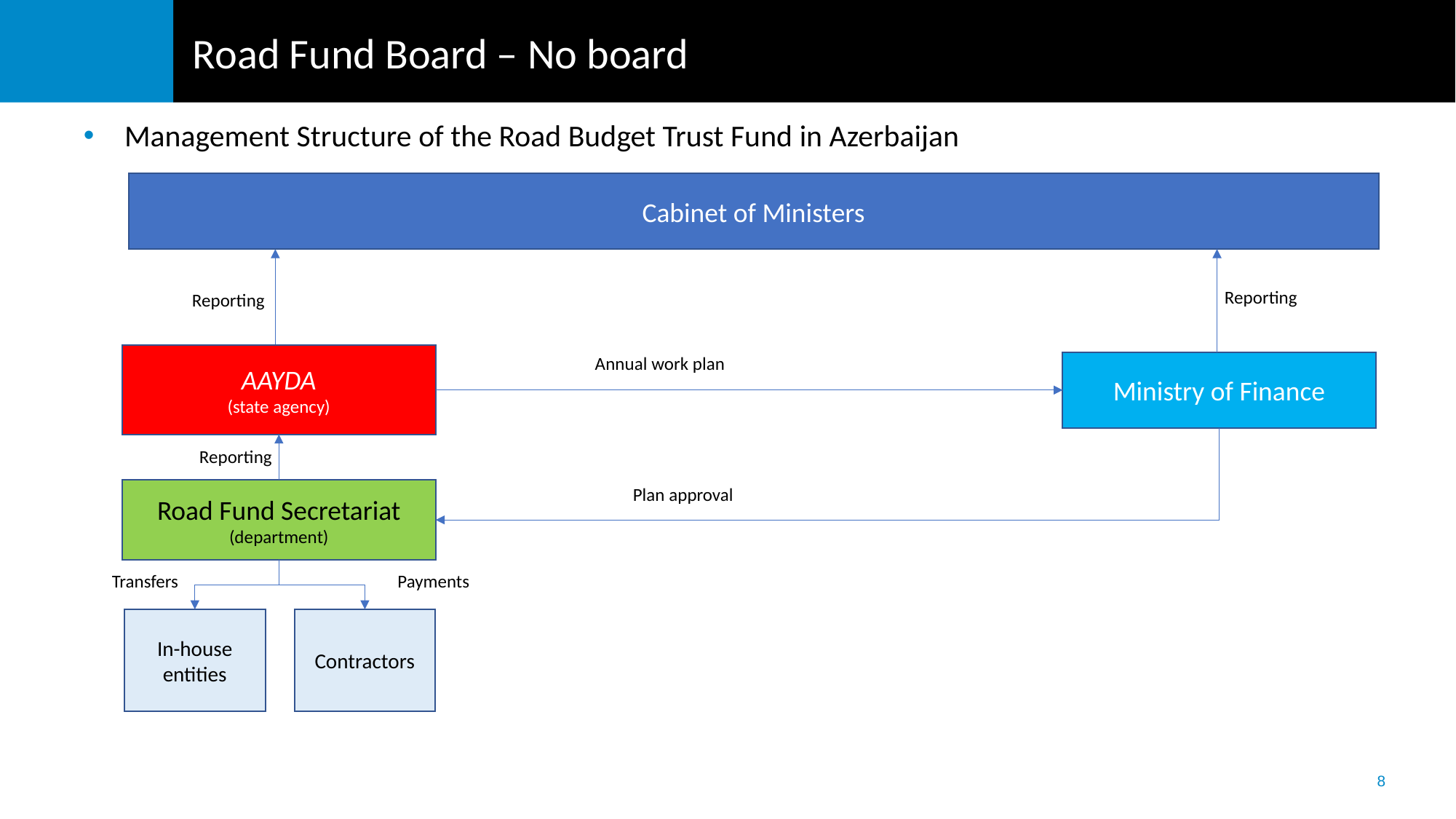

# Road Fund Board – No board
Management Structure of the Road Budget Trust Fund in Azerbaijan
Cabinet of Ministers
Reporting
Reporting
AAYDA
(state agency)
Ministry of Finance
Annual work plan
Reporting
Road Fund Secretariat
(department)
Plan approval
Transfers
Payments
In-house entities
Contractors
8